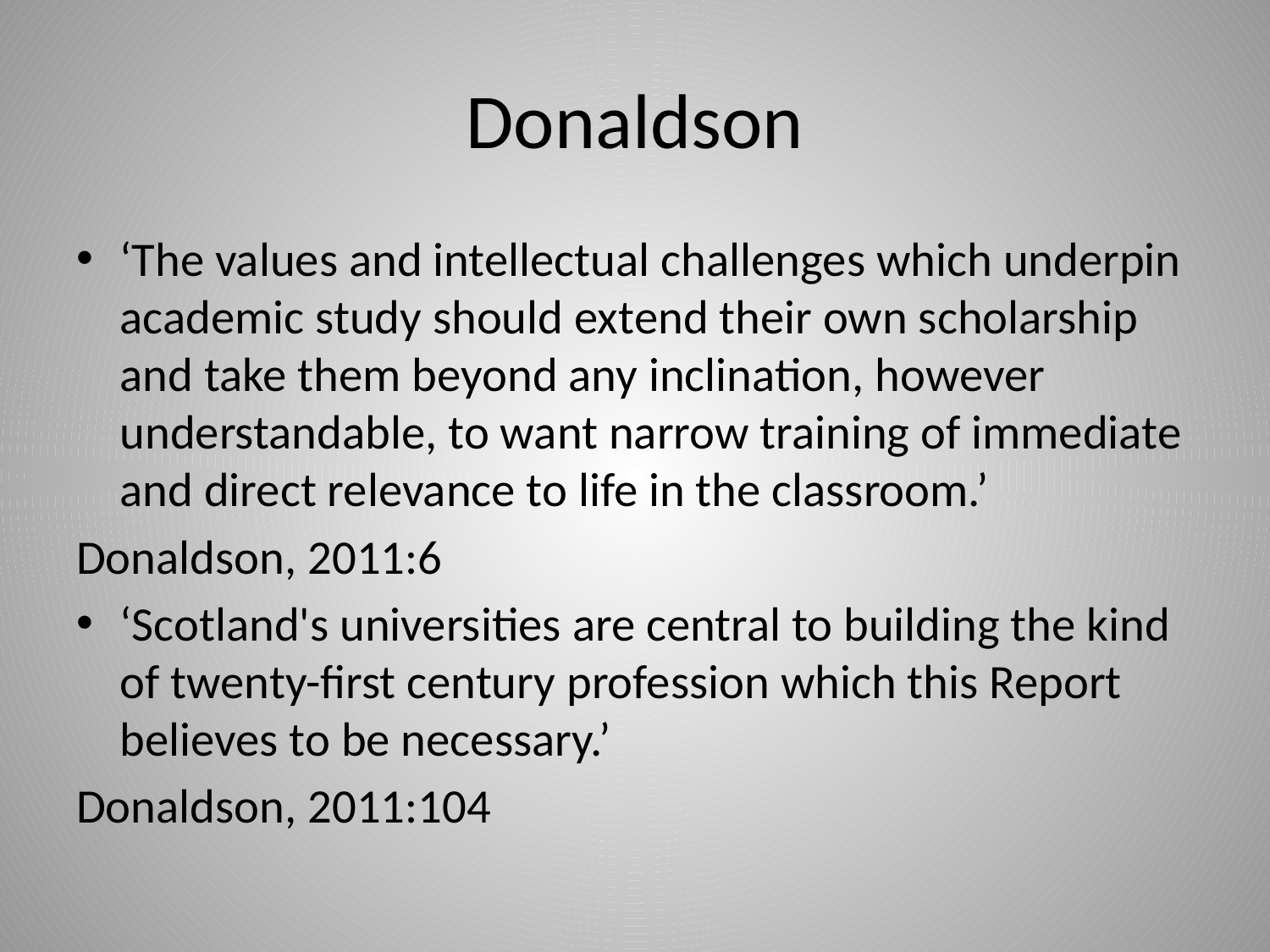

# Donaldson
‘The values and intellectual challenges which underpin academic study should extend their own scholarship and take them beyond any inclination, however understandable, to want narrow training of immediate and direct relevance to life in the classroom.’
Donaldson, 2011:6
‘Scotland's universities are central to building the kind of twenty-first century profession which this Report believes to be necessary.’
Donaldson, 2011:104